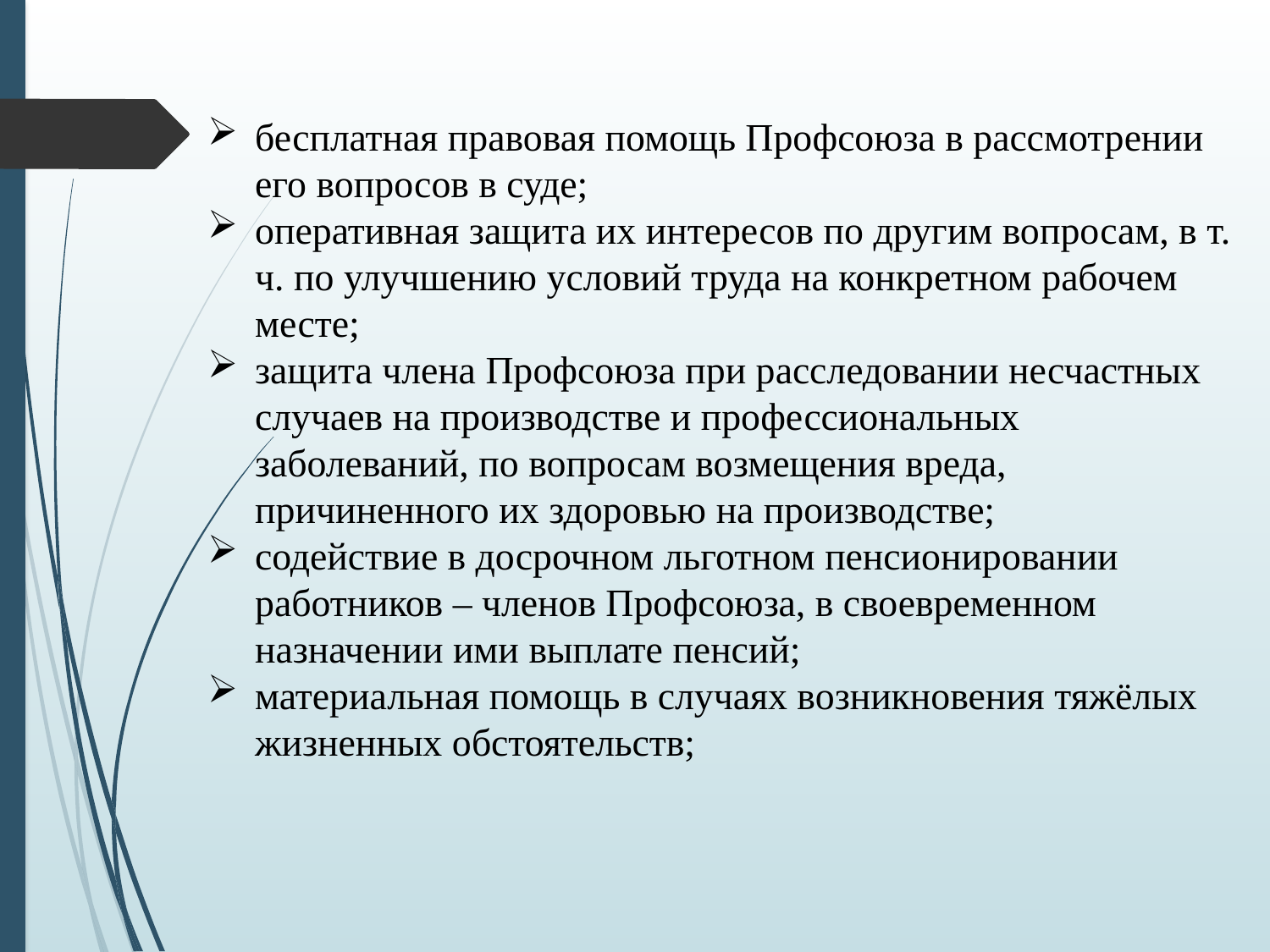

бесплатная правовая помощь Профсоюза в рассмотрении его вопросов в суде;
оперативная защита их интересов по другим вопросам, в т. ч. по улучшению условий труда на конкретном рабочем месте;
защита члена Профсоюза при расследовании несчастных случаев на производстве и профессиональных заболеваний, по вопросам возмещения вреда, причиненного их здоровью на производстве;
содействие в досрочном льготном пенсионировании работников – членов Профсоюза, в своевременном назначении ими выплате пенсий;
материальная помощь в случаях возникновения тяжёлых жизненных обстоятельств;